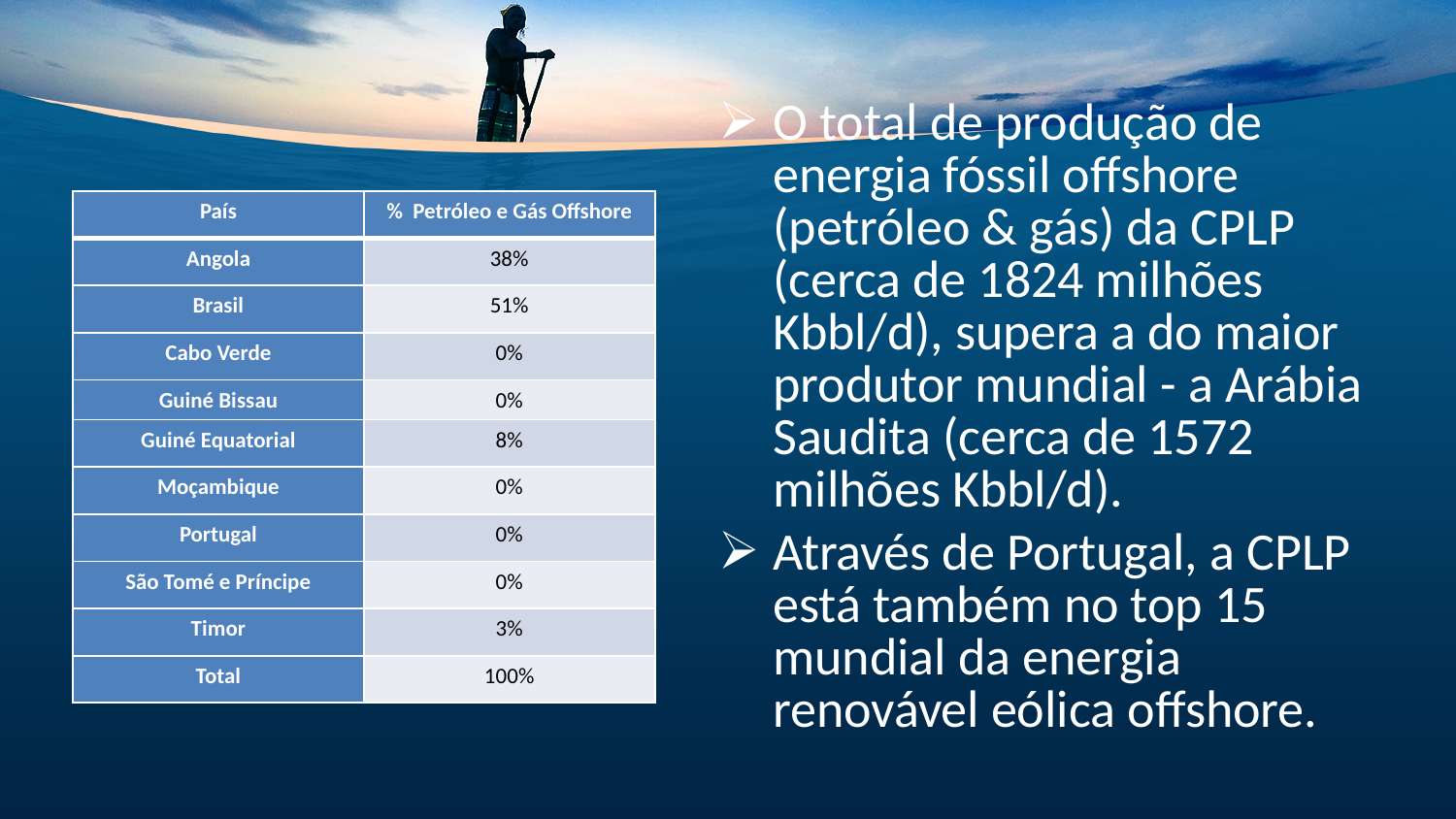

#
O total de produção de energia fóssil offshore (petróleo & gás) da CPLP (cerca de 1824 milhões Kbbl/d), supera a do maior produtor mundial - a Arábia Saudita (cerca de 1572 milhões Kbbl/d).
Através de Portugal, a CPLP está também no top 15 mundial da energia renovável eólica offshore.

| País | % Petróleo e Gás Offshore |
| --- | --- |
| Angola | 38% |
| Brasil | 51% |
| Cabo Verde | 0% |
| Guiné Bissau | 0% |
| Guiné Equatorial | 8% |
| Moçambique | 0% |
| Portugal | 0% |
| São Tomé e Príncipe | 0% |
| Timor | 3% |
| Total | 100% |